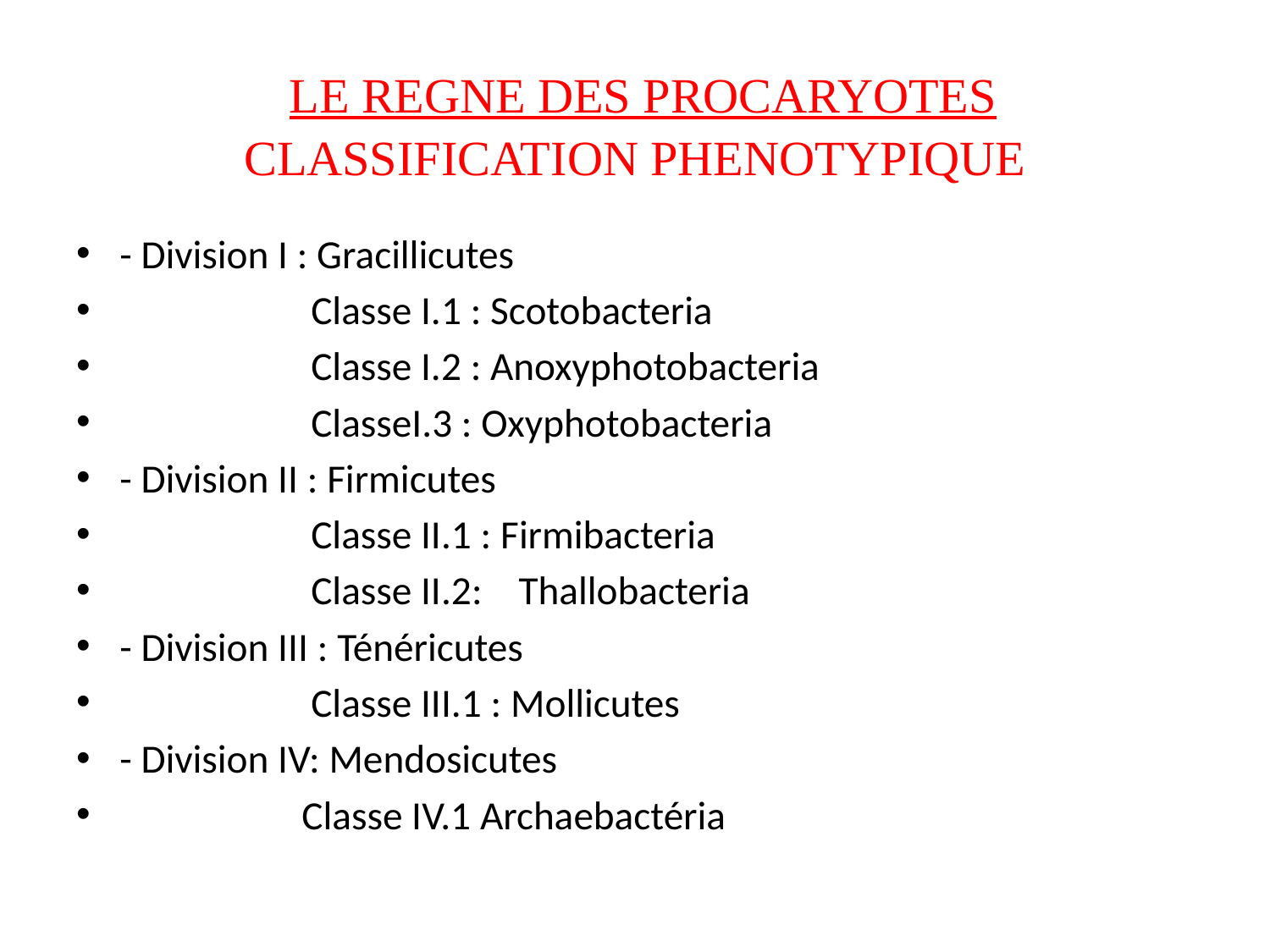

# LE REGNE DES PROCARYOTES CLASSIFICATION PHENOTYPIQUE
- Division I : Gracillicutes
                     Classe I.1 : Scotobacteria
                     Classe I.2 : Anoxyphotobacteria
                     ClasseI.3 : Oxyphotobacteria
- Division II : Firmicutes
                     Classe II.1 : Firmibacteria
                     Classe II.2:    Thallobacteria
- Division III : Ténéricutes
                     Classe III.1 : Mollicutes
- Division IV: Mendosicutes
                    Classe IV.1 Archaebactéria